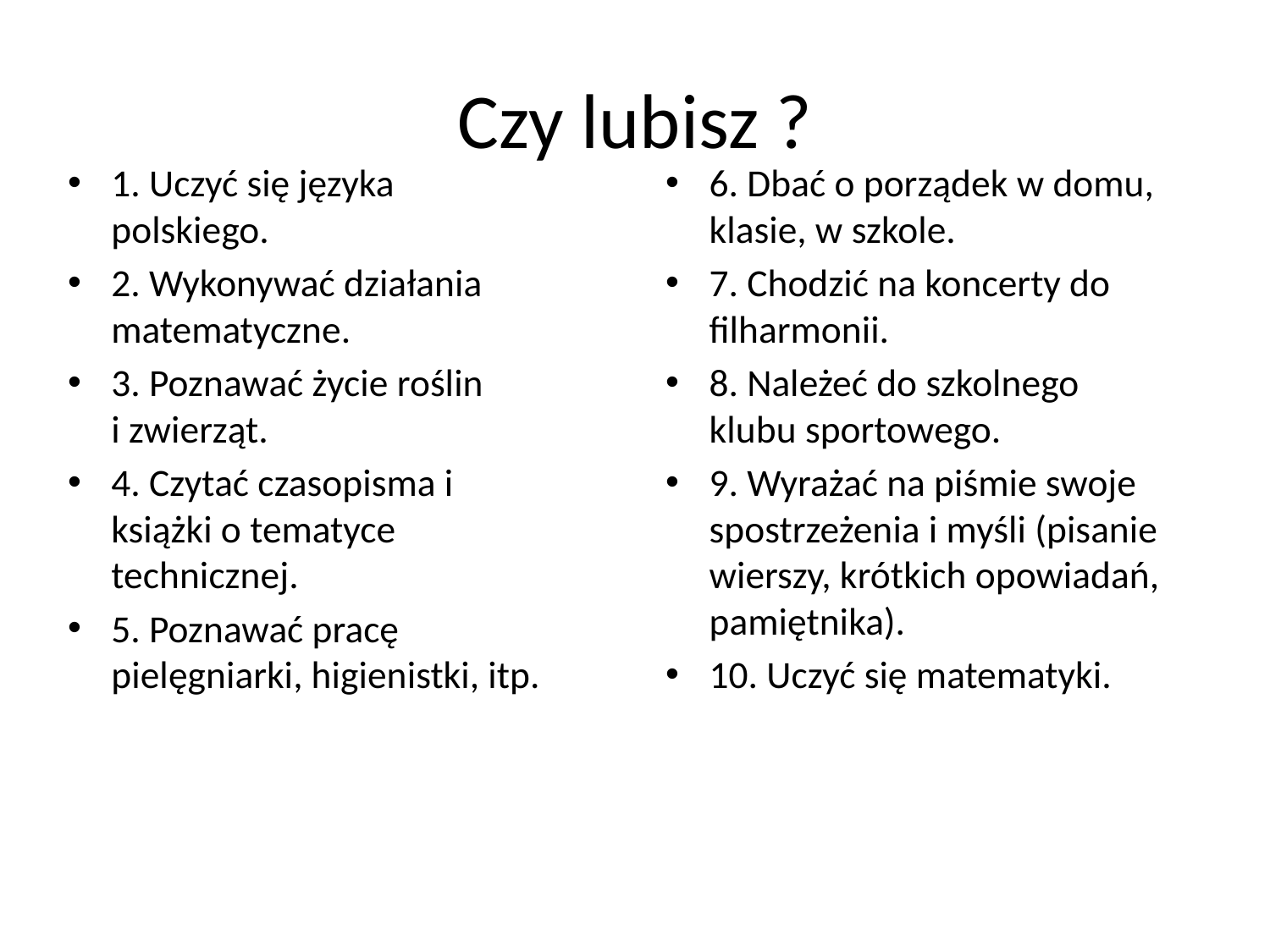

# Czy lubisz ?
1. Uczyć się języka polskiego.
2. Wykonywać działania matematyczne.
3. Poznawać życie roślin
i zwierząt.
4. Czytać czasopisma i książki o tematyce technicznej.
5. Poznawać pracę pielęgniarki, higienistki, itp.

6. Dbać o porządek w domu, klasie, w szkole.
7. Chodzić na koncerty do filharmonii.
8. Należeć do szkolnego klubu sportowego.
9. Wyrażać na piśmie swoje spostrzeżenia i myśli (pisanie wierszy, krótkich opowiadań, pamiętnika).
10. Uczyć się matematyki.